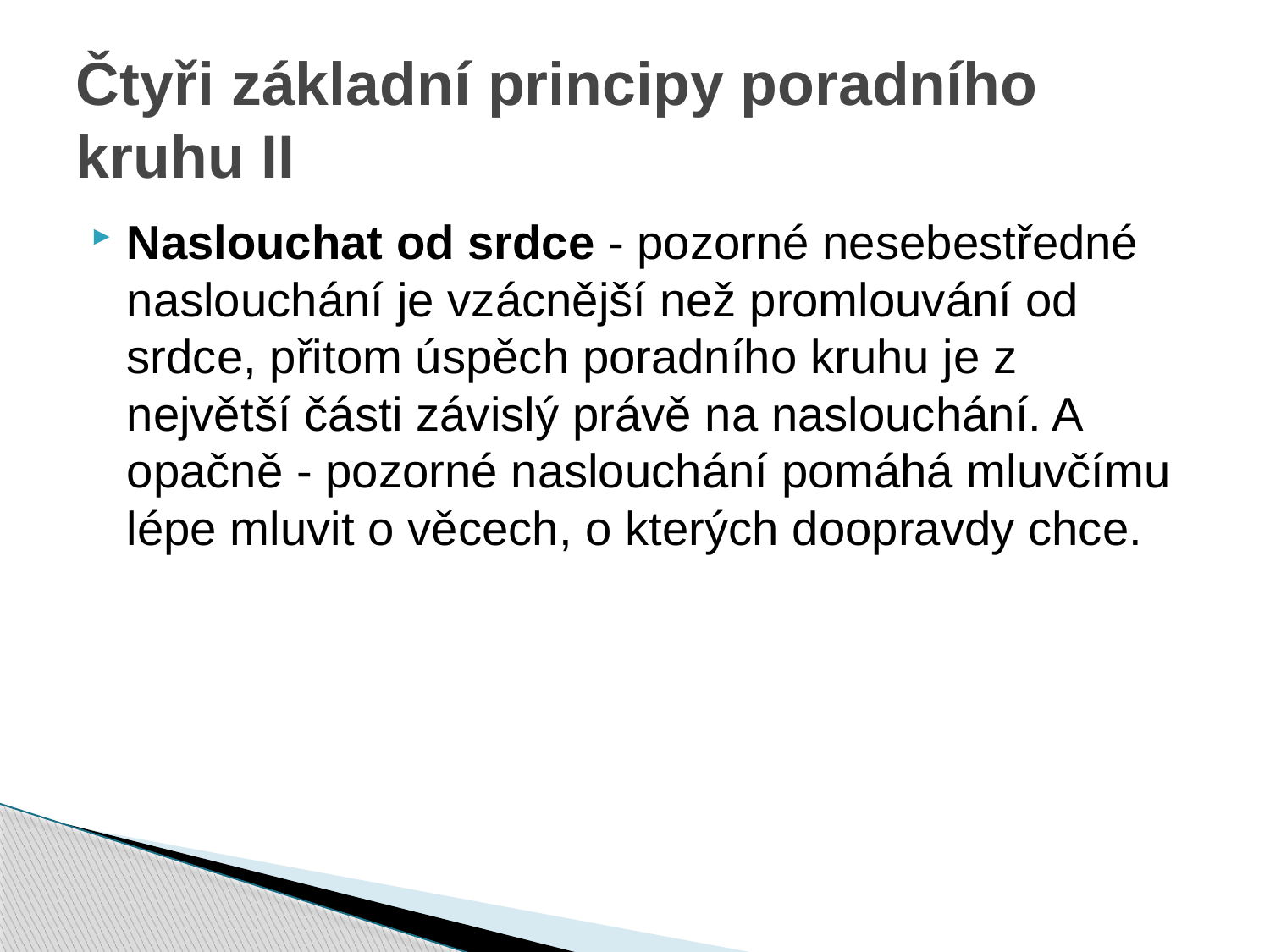

# Čtyři základní principy poradního kruhu II
Naslouchat od srdce - pozorné nesebestředné naslouchání je vzácnější než promlouvání od srdce, přitom úspěch poradního kruhu je z největší části závislý právě na naslouchání. A opačně - pozorné naslouchání pomáhá mluvčímu lépe mluvit o věcech, o kterých doopravdy chce.